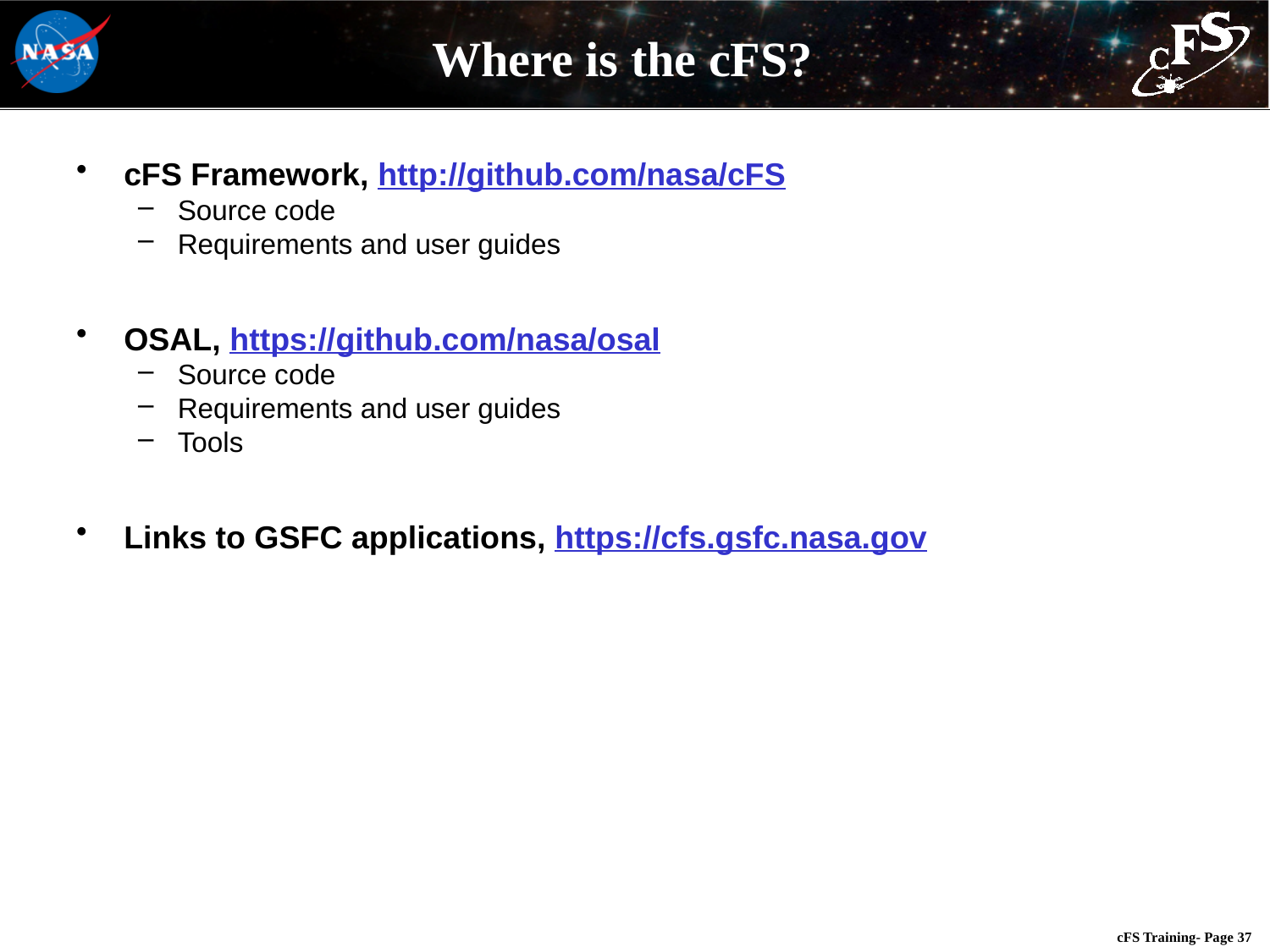

# Where is the cFS?
cFS Framework, http://github.com/nasa/cFS
Source code
Requirements and user guides

OSAL, https://github.com/nasa/osal
Source code
Requirements and user guides
Tools

Links to GSFC applications, https://cfs.gsfc.nasa.gov